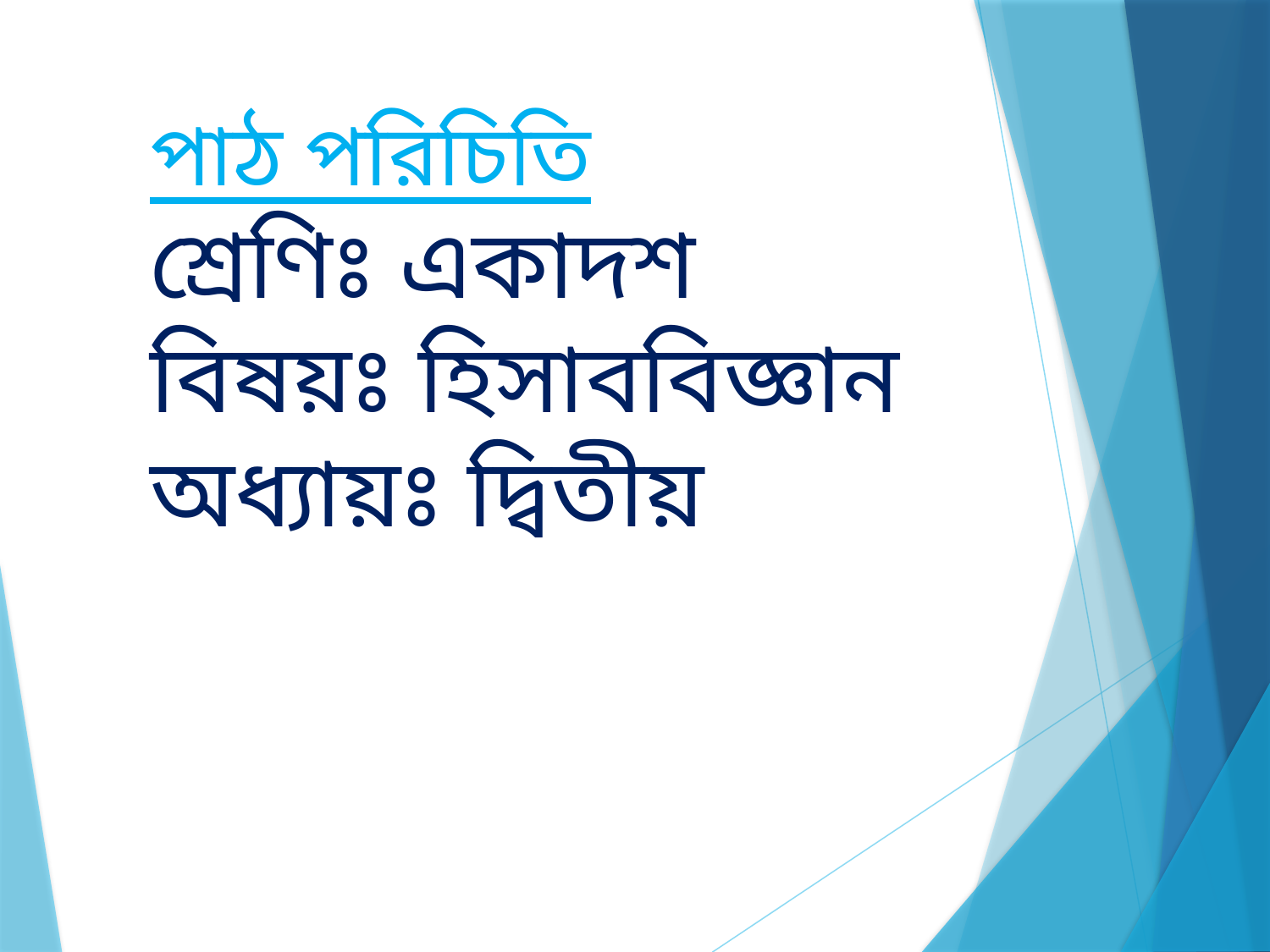

পাঠ পরিচিতি
শ্রেণিঃ একাদশ
বিষয়ঃ হিসাববিজ্ঞান
অধ্যায়ঃ দ্বিতীয়